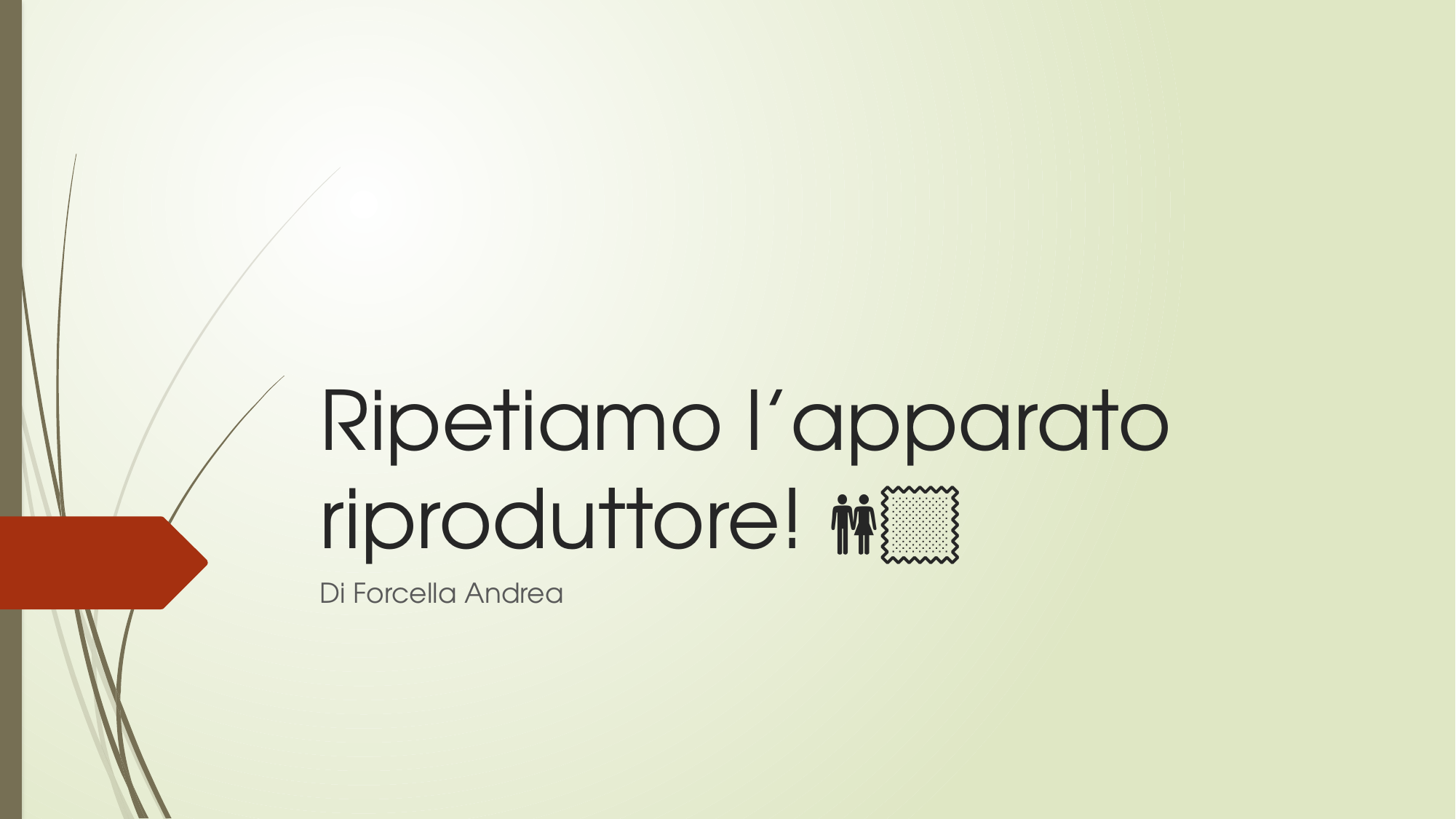

# Ripetiamo l’apparato riproduttore! 👫🏻
Di Forcella Andrea